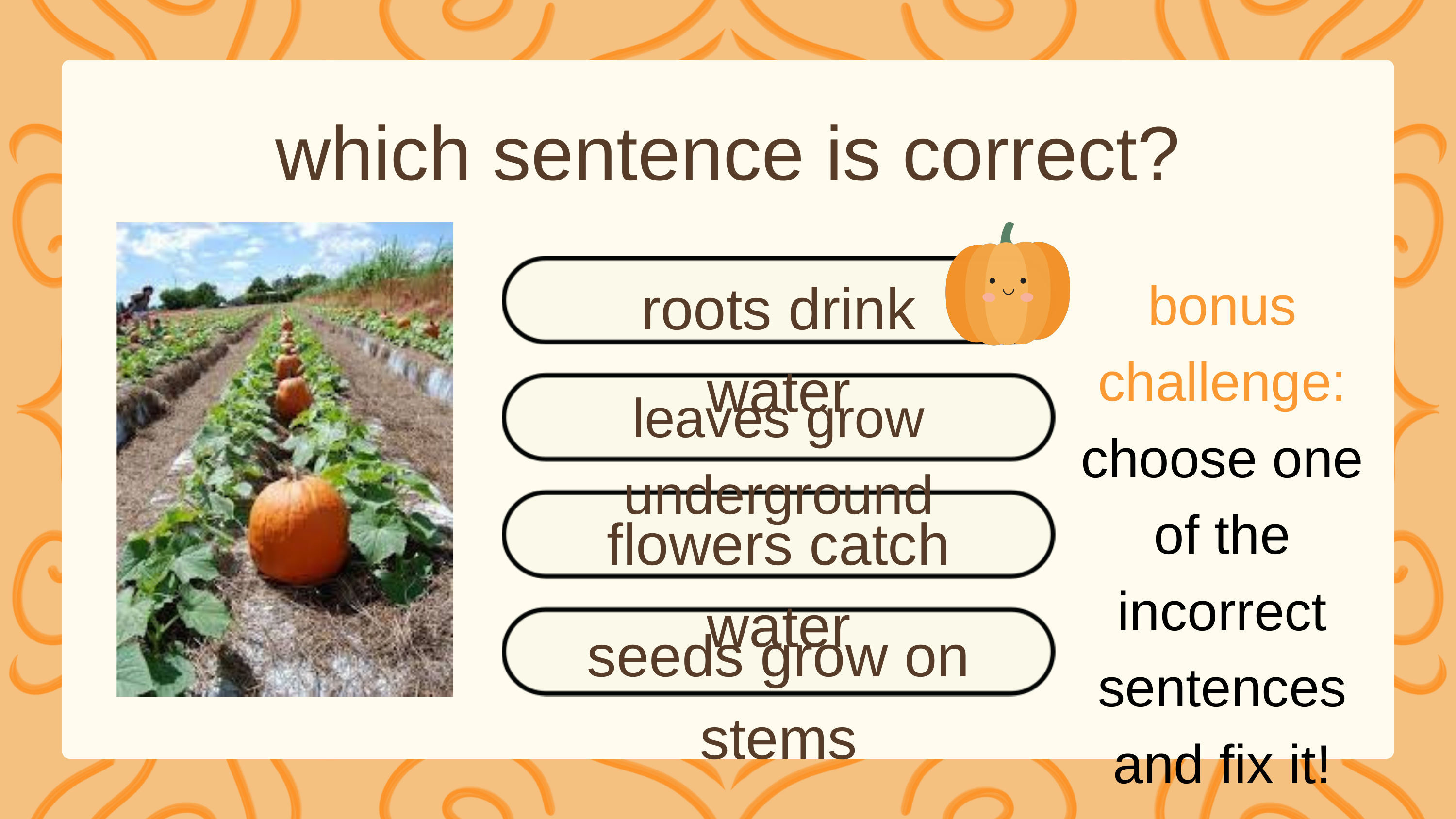

which sentence is correct?

roots drink water
bonus challenge: choose one of the incorrect sentences and fix it!
leaves grow underground
flowers catch water
seeds grow on stems